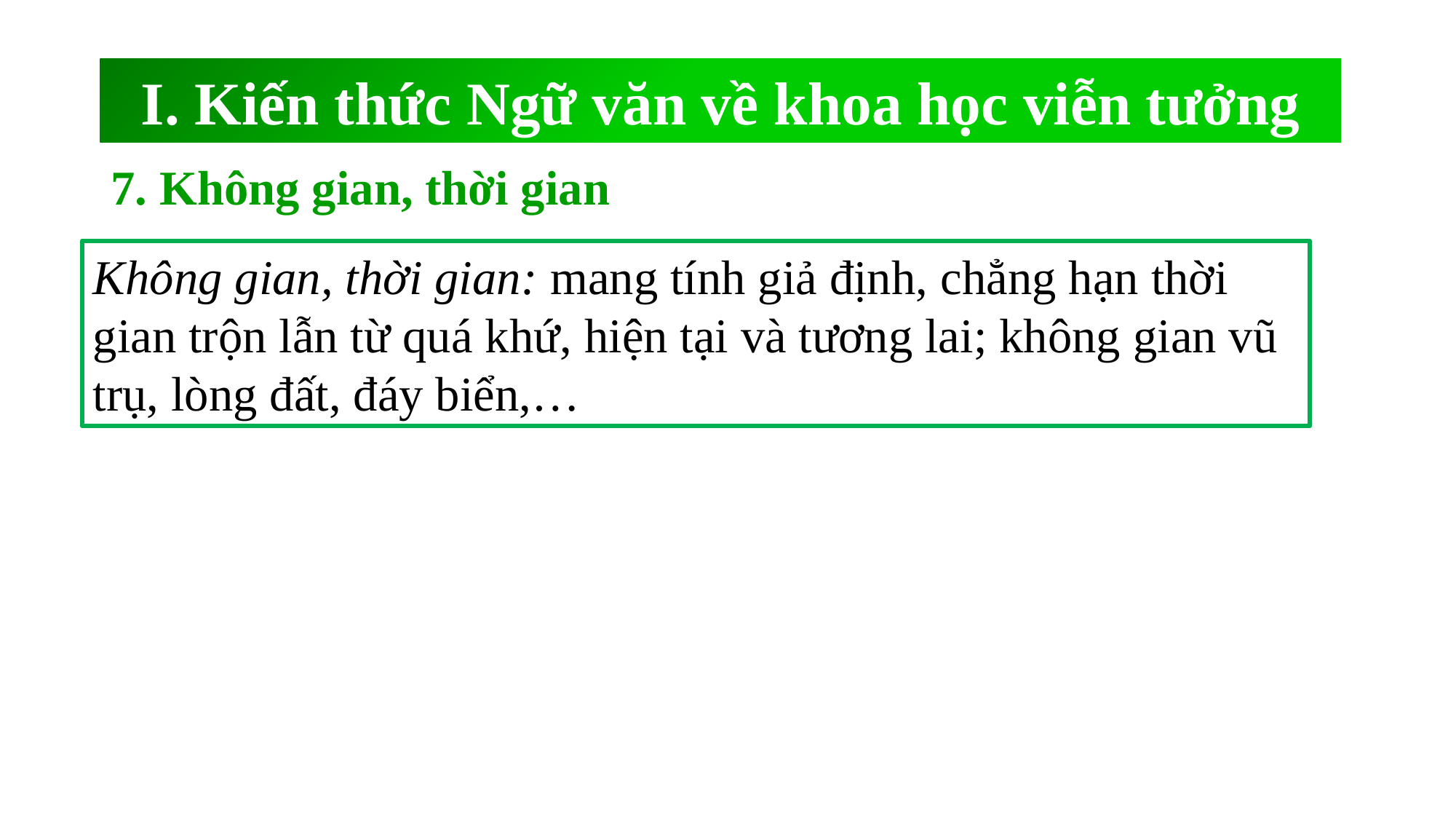

I. Kiến thức Ngữ văn về khoa học viễn tưởng
7. Không gian, thời gian
Không gian, thời gian: mang tính giả định, chẳng hạn thời gian trộn lẫn từ quá khứ, hiện tại và tương lai; không gian vũ trụ, lòng đất, đáy biển,…